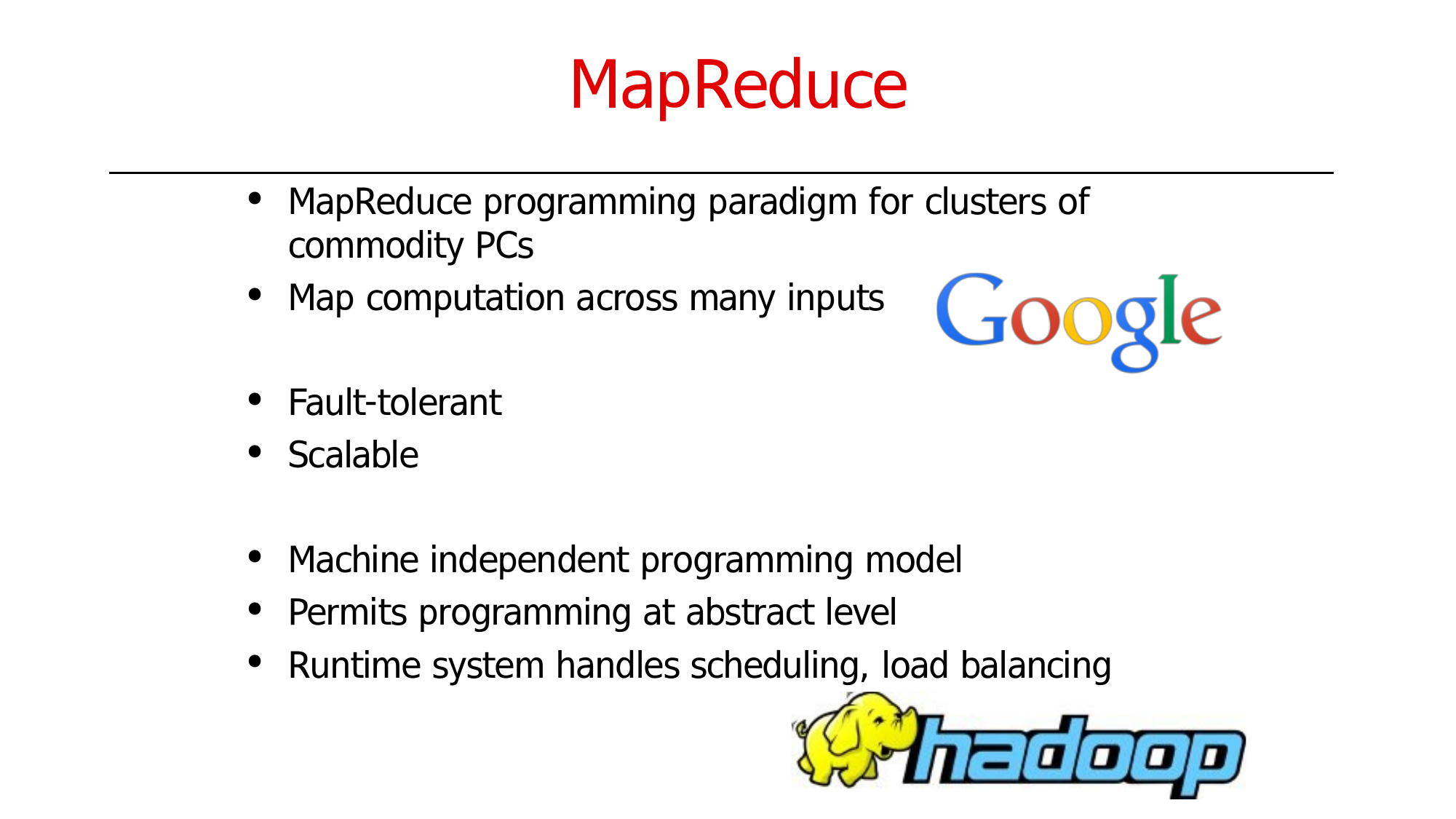

MapReduce
MapReduce programming paradigm for clusters of
commodity PCs

Map computation across many inputs

Fault-tolerant

Scalable

Machine independent programming model

Permits programming at abstract level

Runtime system handles scheduling, load balancing